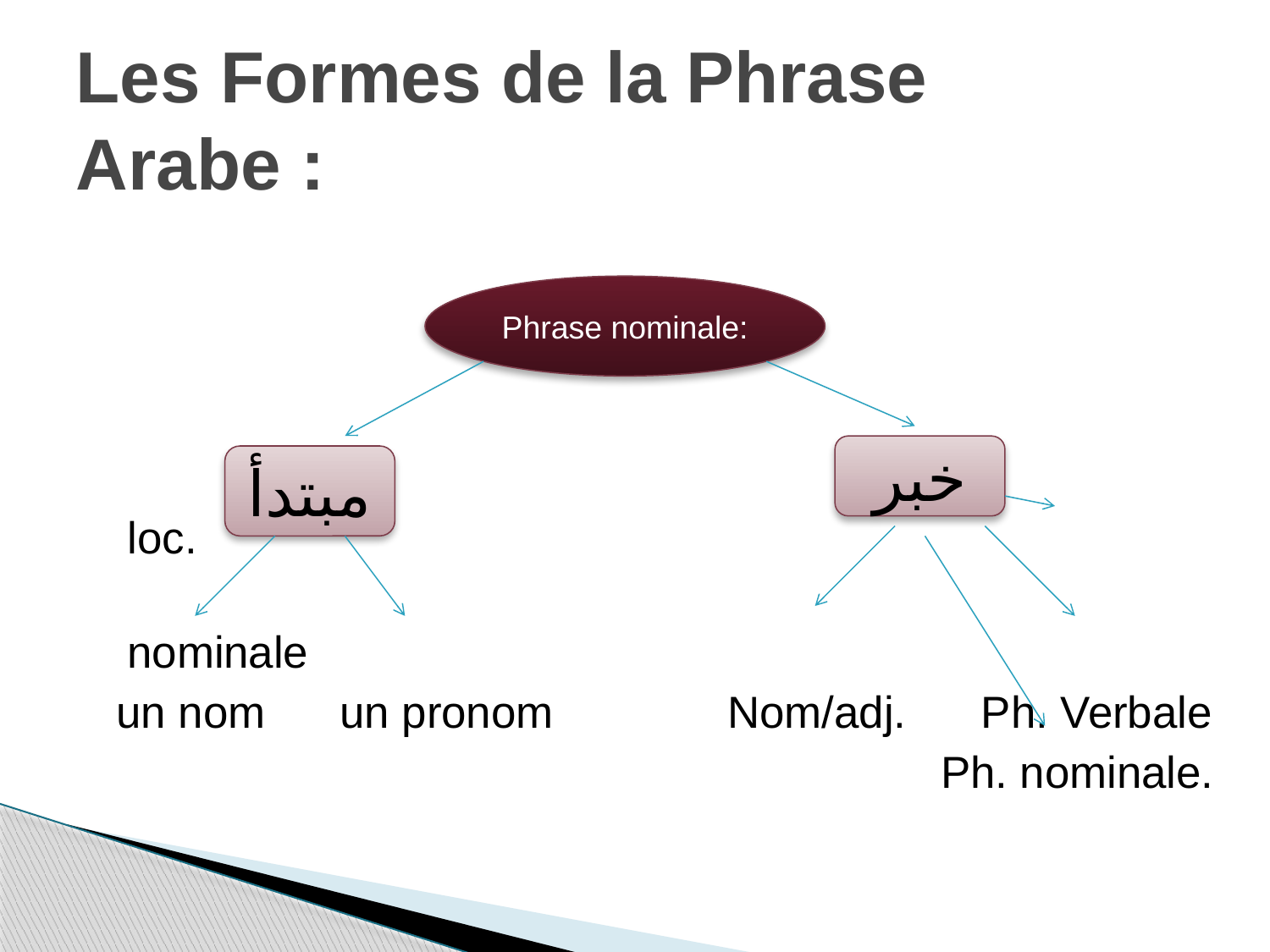

# Les Formes de la Phrase Arabe :

                                                                                      loc.
                                                                                   nominale
  un nom      un pronom              Nom/adj.      Ph. Verbale
                                                                    Ph. nominale.

Phrase nominale:
خبر
مبتدأ